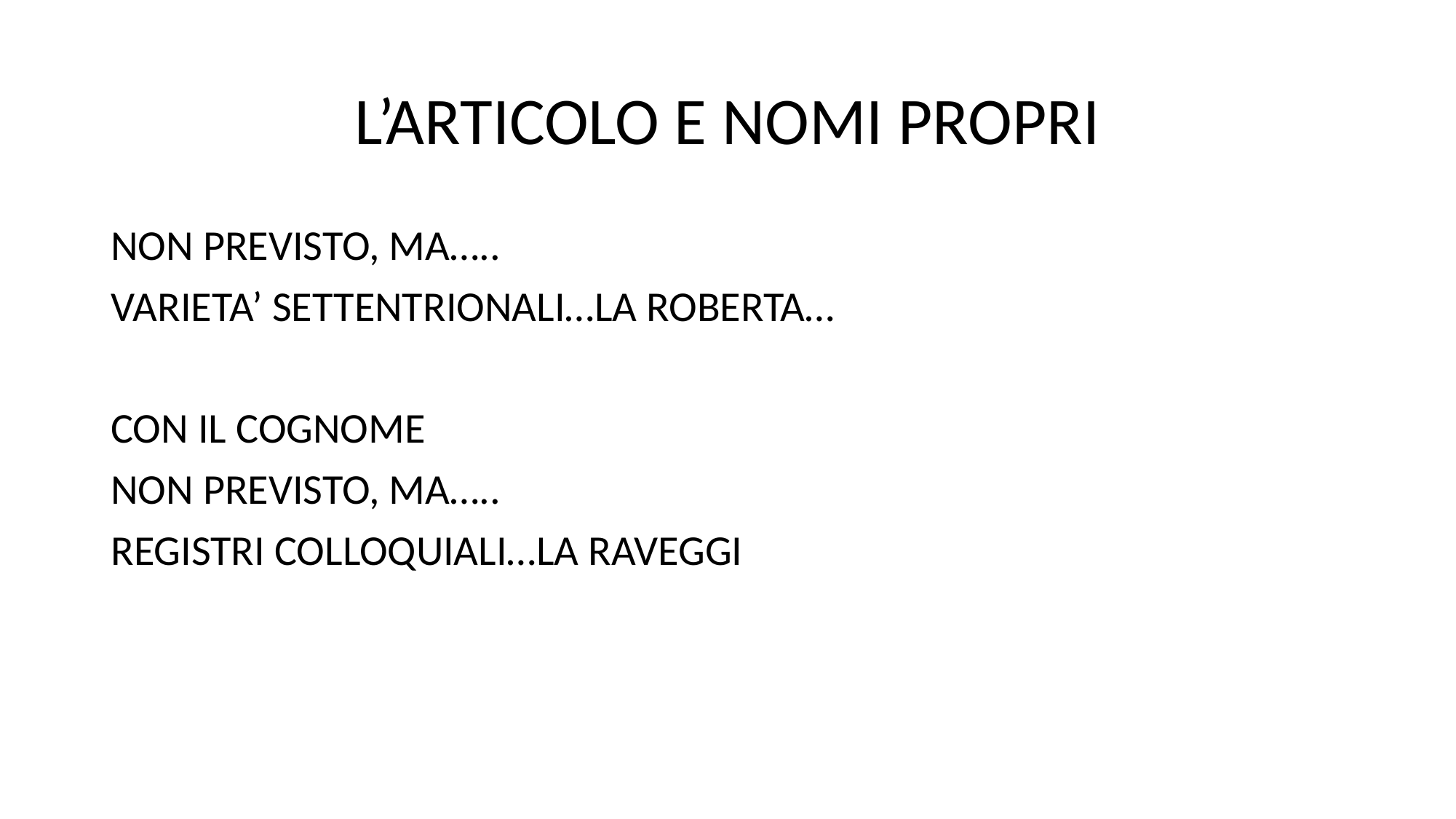

# L’ARTICOLO E NOMI PROPRI
NON PREVISTO, MA…..
VARIETA’ SETTENTRIONALI…LA ROBERTA…

CON IL COGNOME
NON PREVISTO, MA…..
REGISTRI COLLOQUIALI…LA RAVEGGI